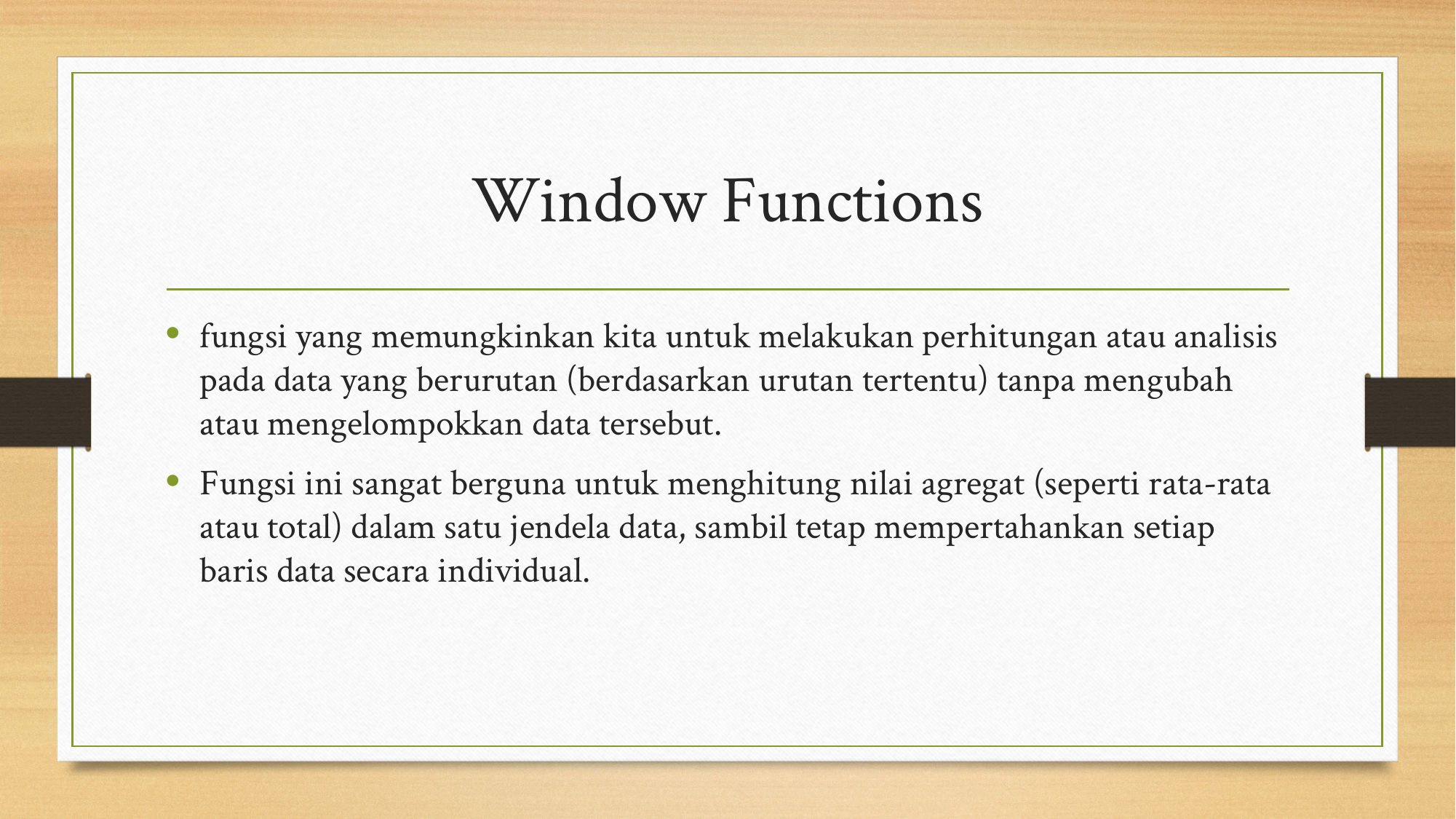

# Window Functions
fungsi yang memungkinkan kita untuk melakukan perhitungan atau analisis pada data yang berurutan (berdasarkan urutan tertentu) tanpa mengubah atau mengelompokkan data tersebut.
Fungsi ini sangat berguna untuk menghitung nilai agregat (seperti rata-rata atau total) dalam satu jendela data, sambil tetap mempertahankan setiap baris data secara individual.